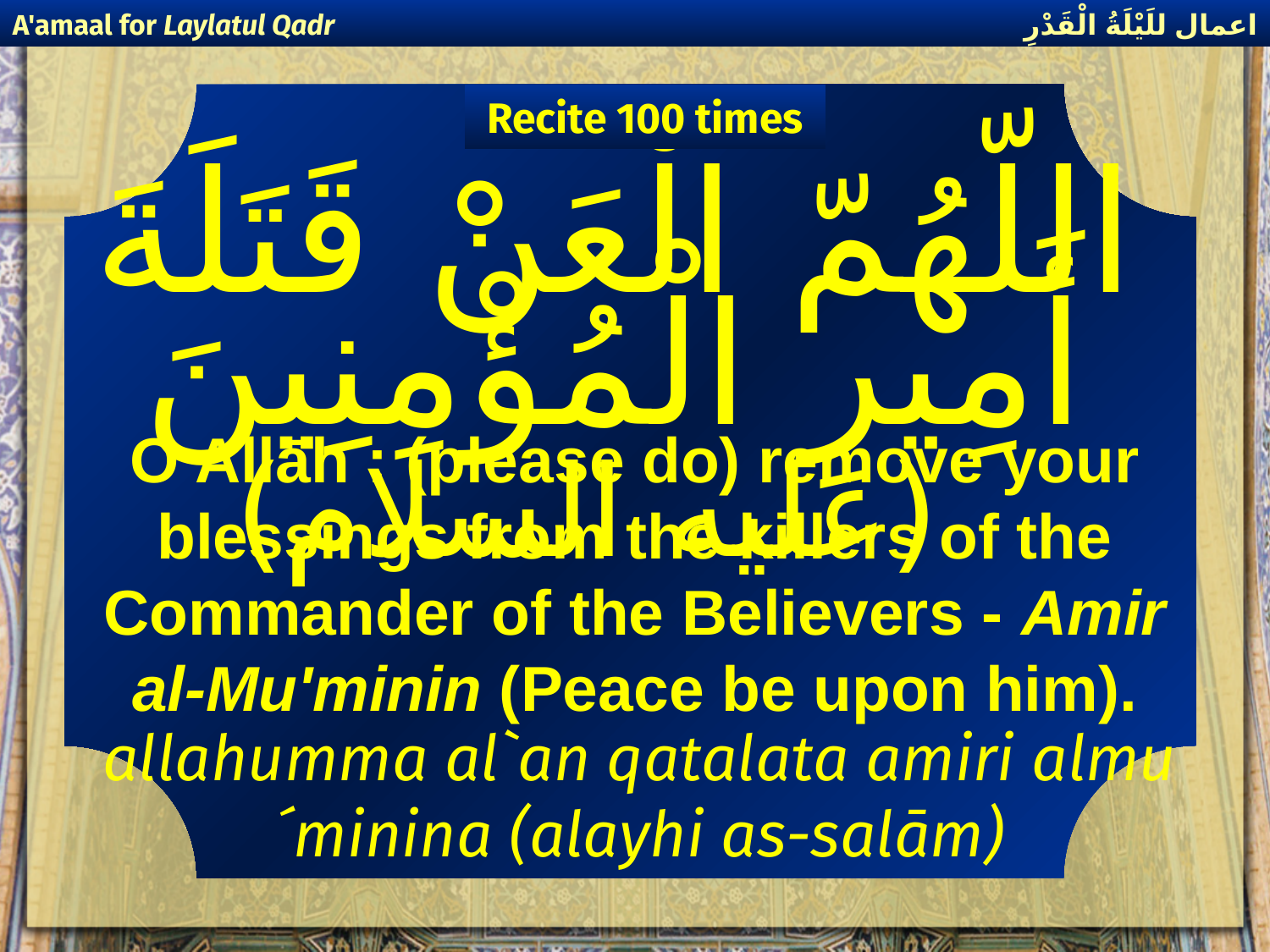

اعمال للَيْلَةُ الْقَدْرِ
A'amaal for Laylatul Qadr

Recite 100 times
اللّهُمّ الْعَنْ قَتَلَةَ أَمِيرِ الْمُؤْمِنِينَ
 (عليه السلام)
O Allāh : (please do) remove your blessings from the killers of the Commander of the Believers - Amir al-Mu'minin (Peace be upon him).
allahumma al`an qatalata amiri almu´minina (alayhi as-salām)